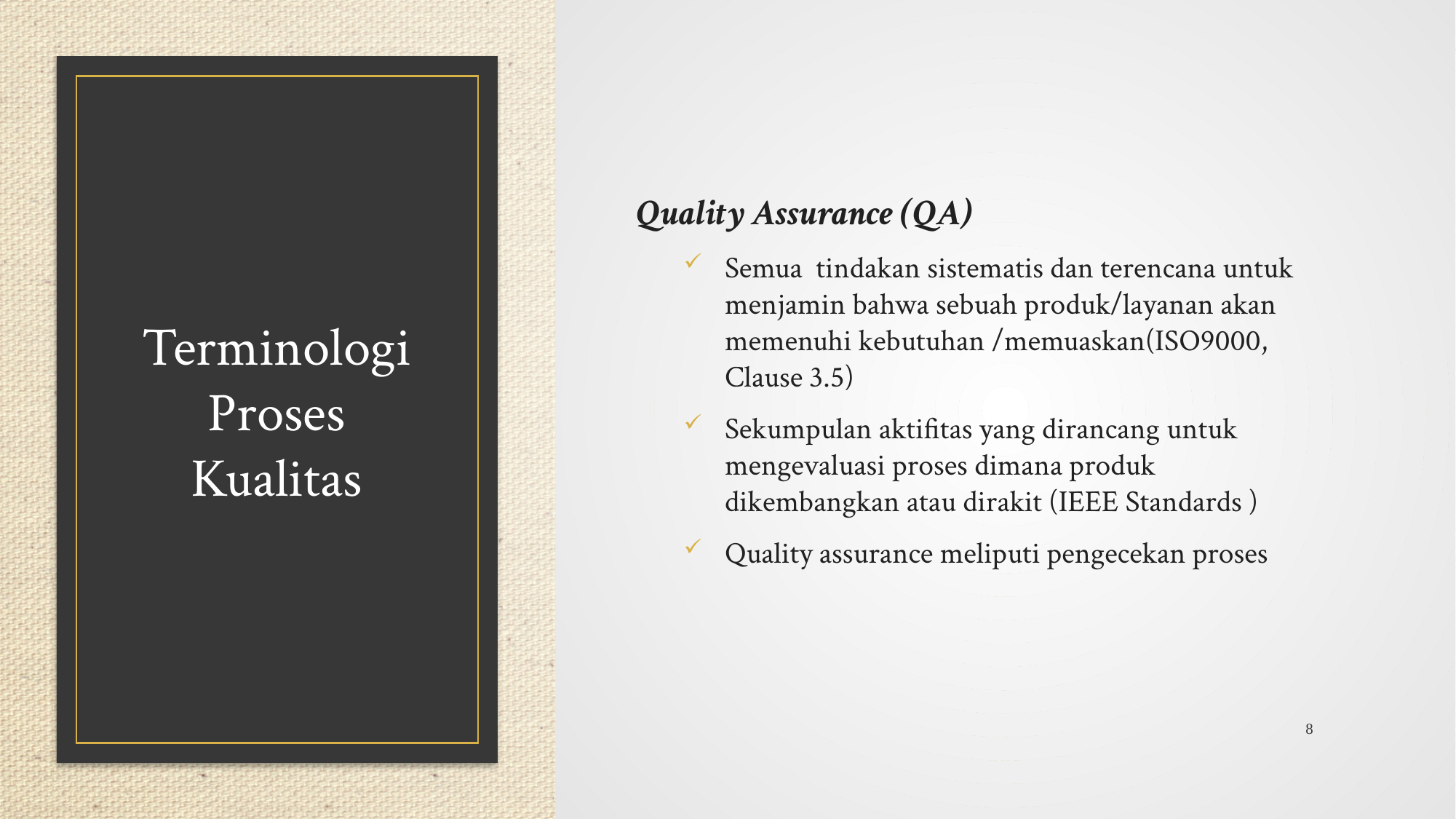

Quality Assurance (QA)
Semua  tindakan sistematis dan terencana untuk menjamin bahwa sebuah produk/layanan akan memenuhi kebutuhan /memuaskan(ISO9000, Clause 3.5)
Sekumpulan aktifitas yang dirancang untuk mengevaluasi proses dimana produk dikembangkan atau dirakit (IEEE Standards )
Quality assurance meliputi pengecekan proses

# Terminologi Proses Kualitas
8